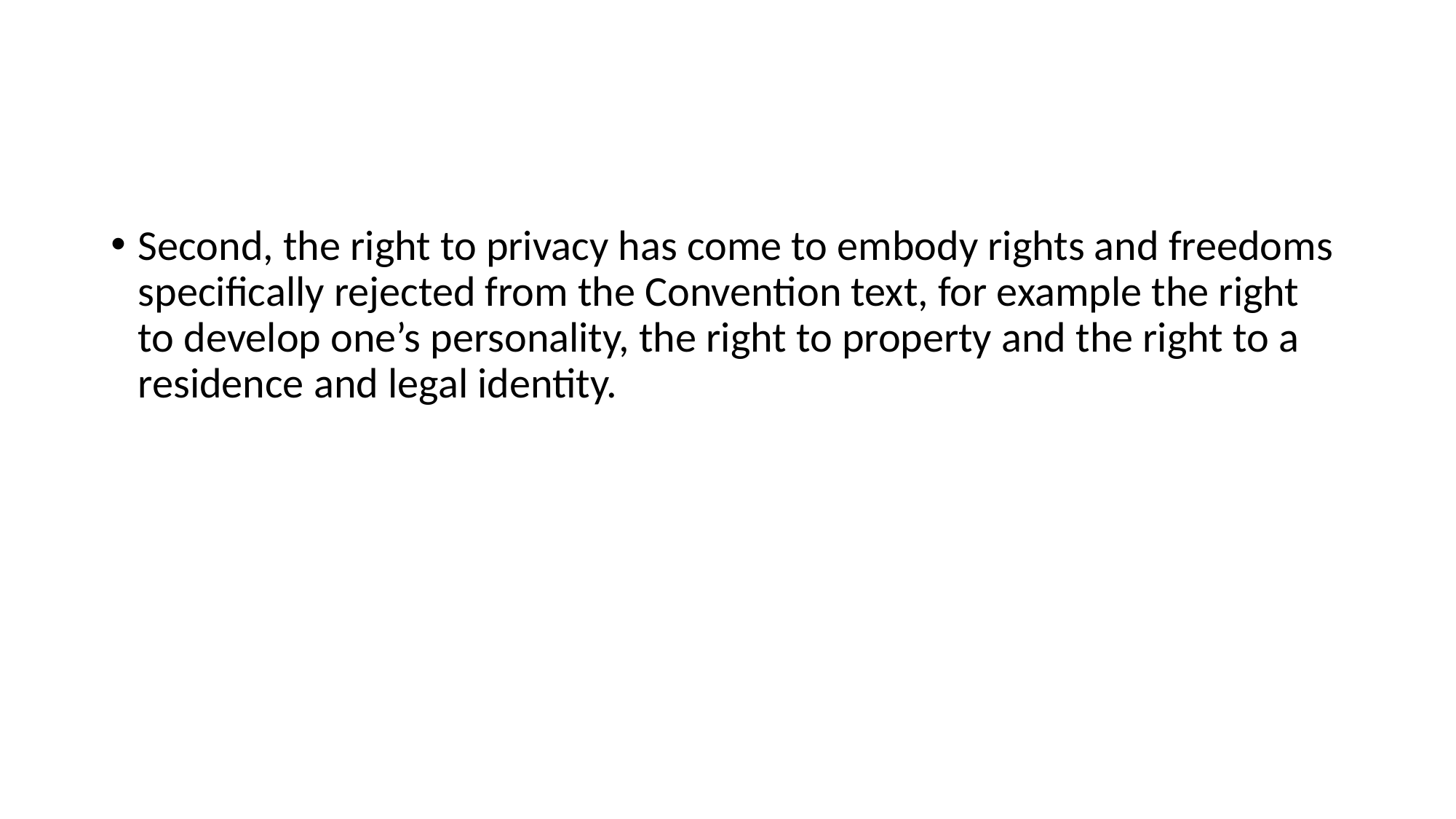

#
Second, the right to privacy has come to embody rights and freedoms specifically rejected from the Convention text, for example the right to develop one’s personality, the right to property and the right to a residence and legal identity.